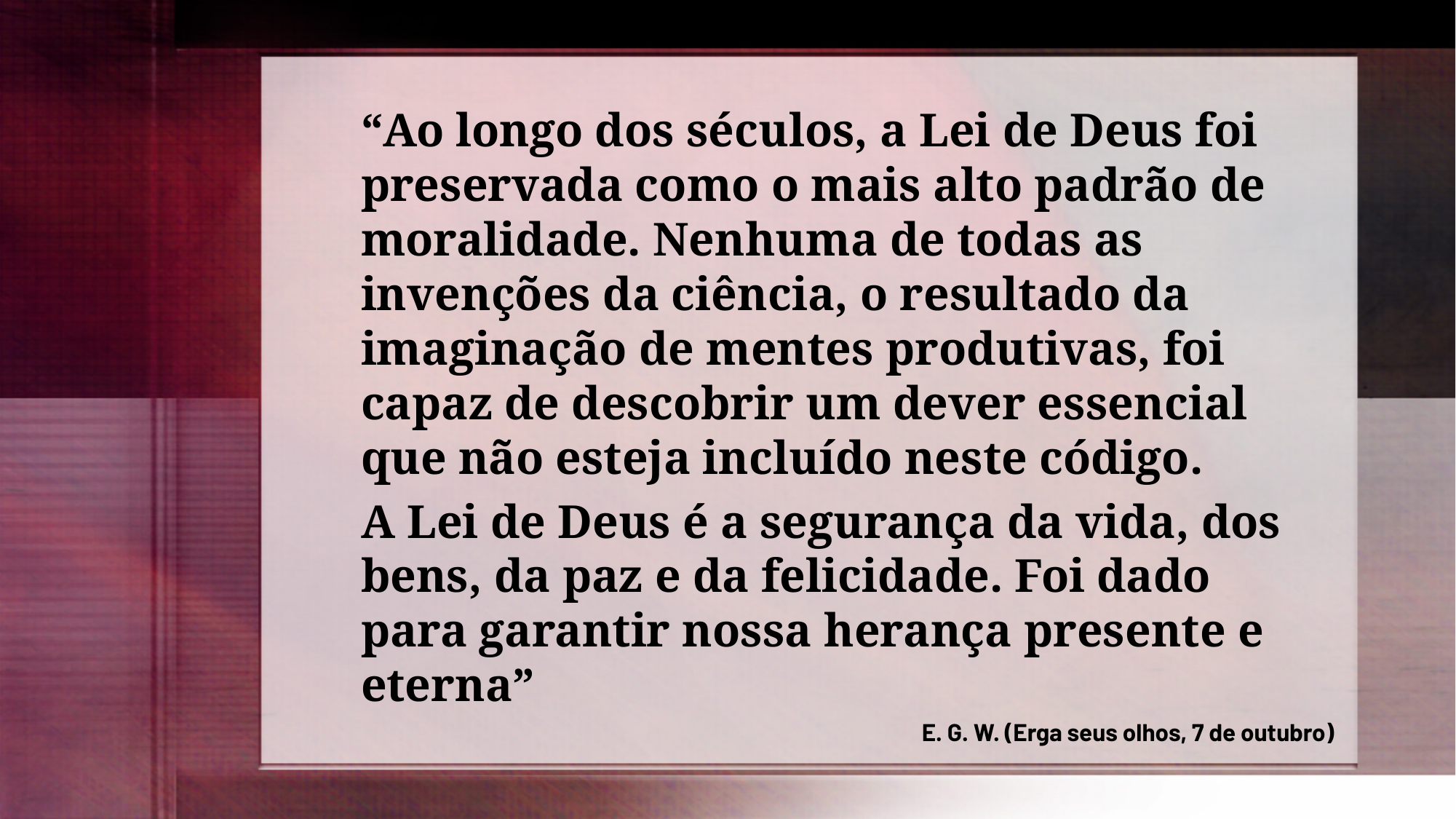

“Ao longo dos séculos, a Lei de Deus foi preservada como o mais alto padrão de moralidade. Nenhuma de todas as invenções da ciência, o resultado da imaginação de mentes produtivas, foi capaz de descobrir um dever essencial que não esteja incluído neste código.
A Lei de Deus é a segurança da vida, dos bens, da paz e da felicidade. Foi dado para garantir nossa herança presente e eterna”
E. G. W. (Erga seus olhos, 7 de outubro)